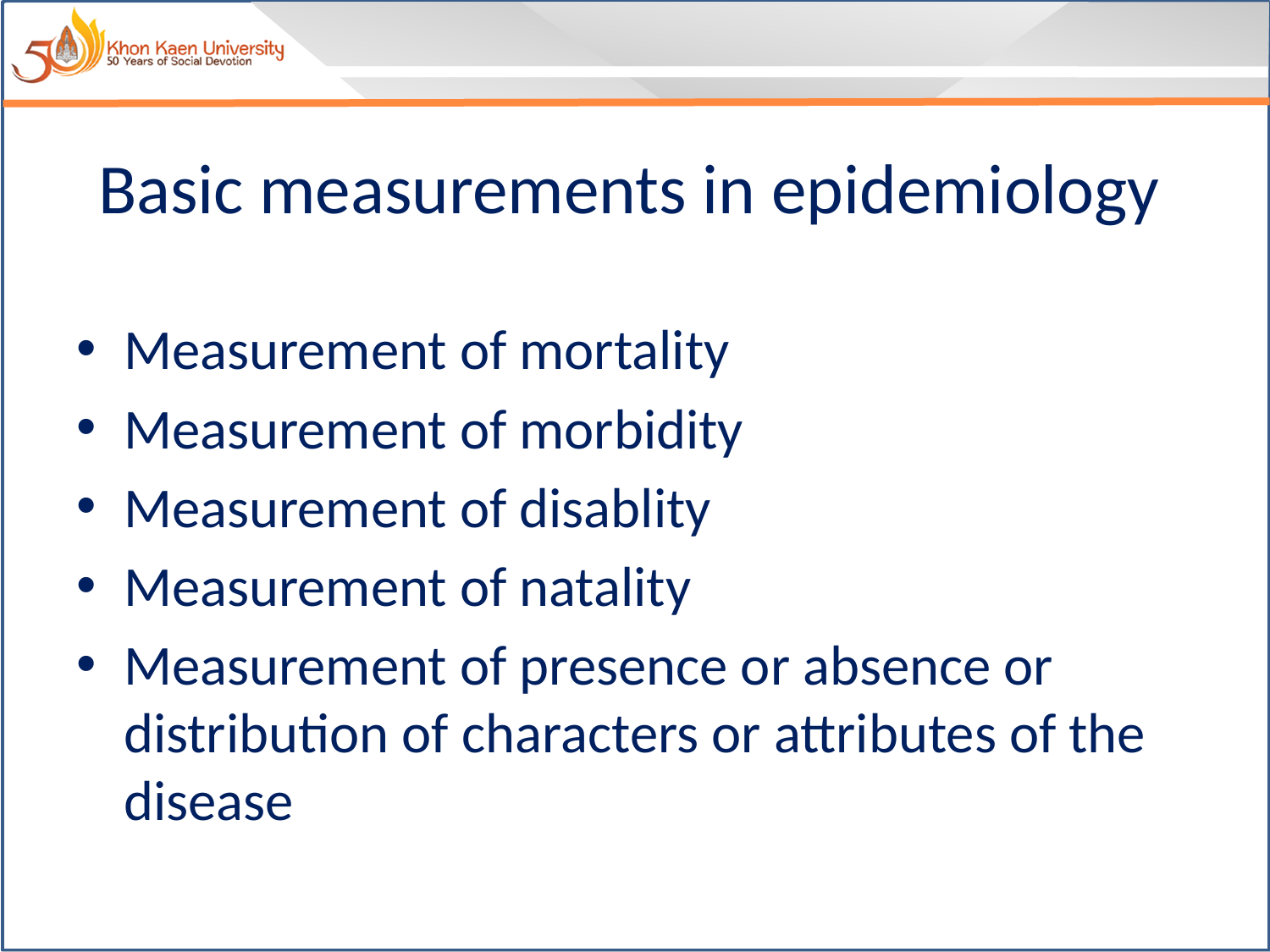

# Basic measurements in epidemiology
Measurement of mortality
Measurement of morbidity
Measurement of disablity
Measurement of natality
Measurement of presence or absence or distribution of characters or attributes of the disease